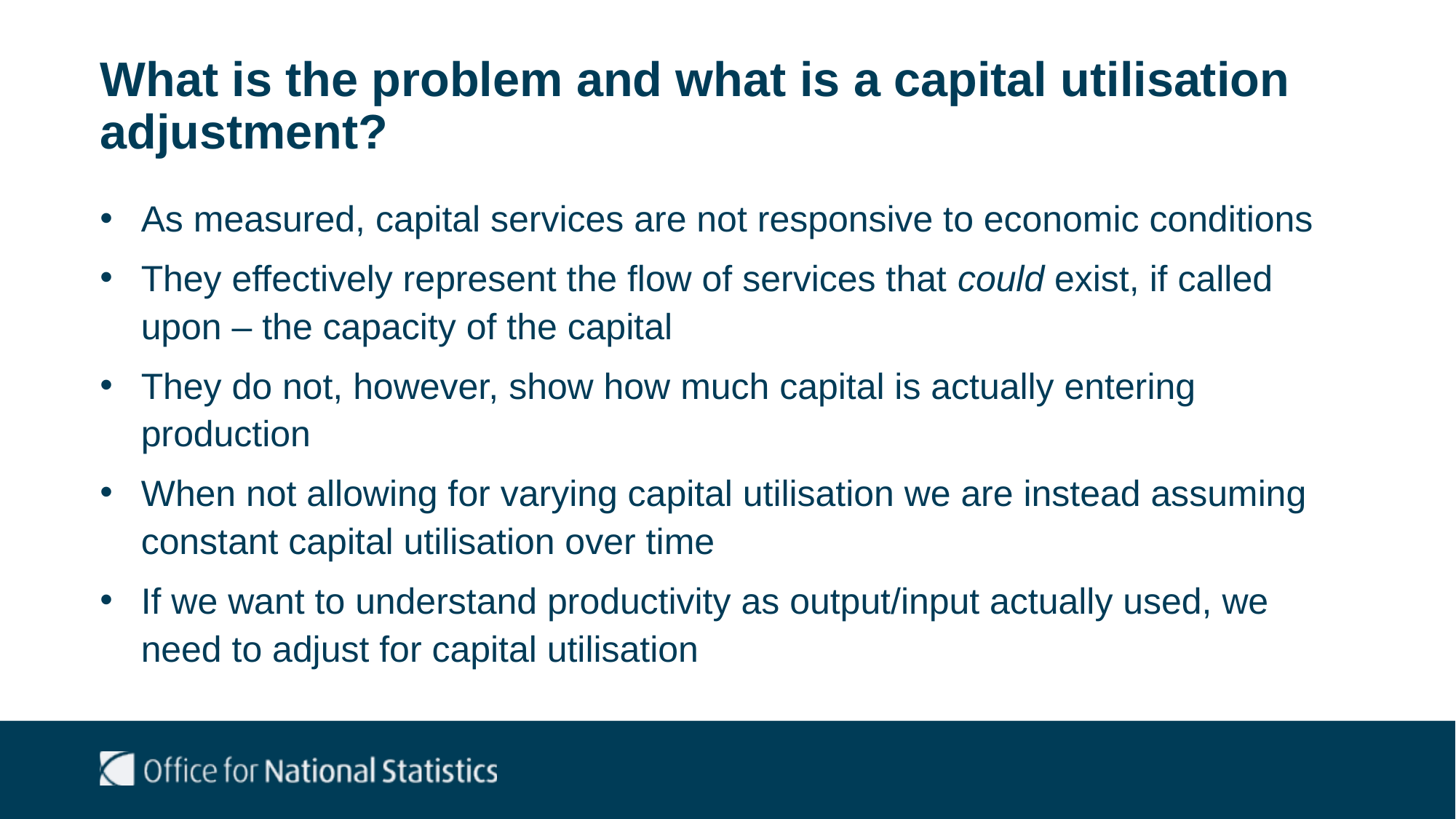

# What is the problem and what is a capital utilisation adjustment?
As measured, capital services are not responsive to economic conditions
They effectively represent the flow of services that could exist, if called upon – the capacity of the capital
They do not, however, show how much capital is actually entering production
When not allowing for varying capital utilisation we are instead assuming constant capital utilisation over time
If we want to understand productivity as output/input actually used, we need to adjust for capital utilisation